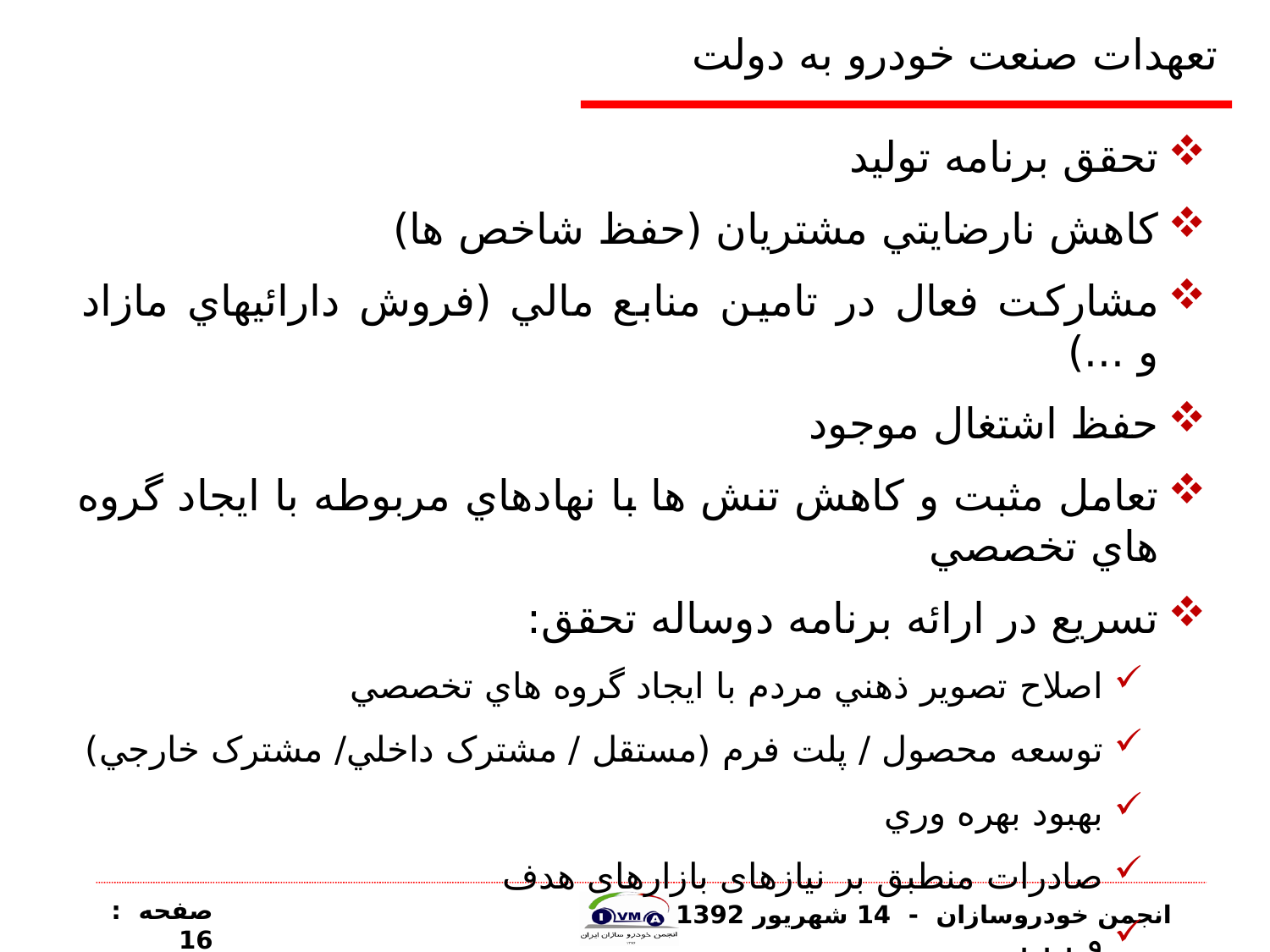

# تعهدات صنعت خودرو به دولت
تحقق برنامه توليد
کاهش نارضايتي مشتريان (حفظ شاخص ها)
مشارکت فعال در تامين منابع مالي (فروش دارائيهاي مازاد و ...)
حفظ اشتغال موجود
تعامل مثبت و کاهش تنش ها با نهادهاي مربوطه با ايجاد گروه هاي تخصصي
تسريع در ارائه برنامه دوساله تحقق:
اصلاح تصوير ذهني مردم با ايجاد گروه هاي تخصصي
توسعه محصول / پلت فرم (مستقل / مشترک داخلي/ مشترک خارجي)
بهبود بهره وري
صادرات منطبق بر نیازهای بازارهای هدف
و . . .
صفحه  : 16
انجمن خودروسازان  -  14 شهريور 1392